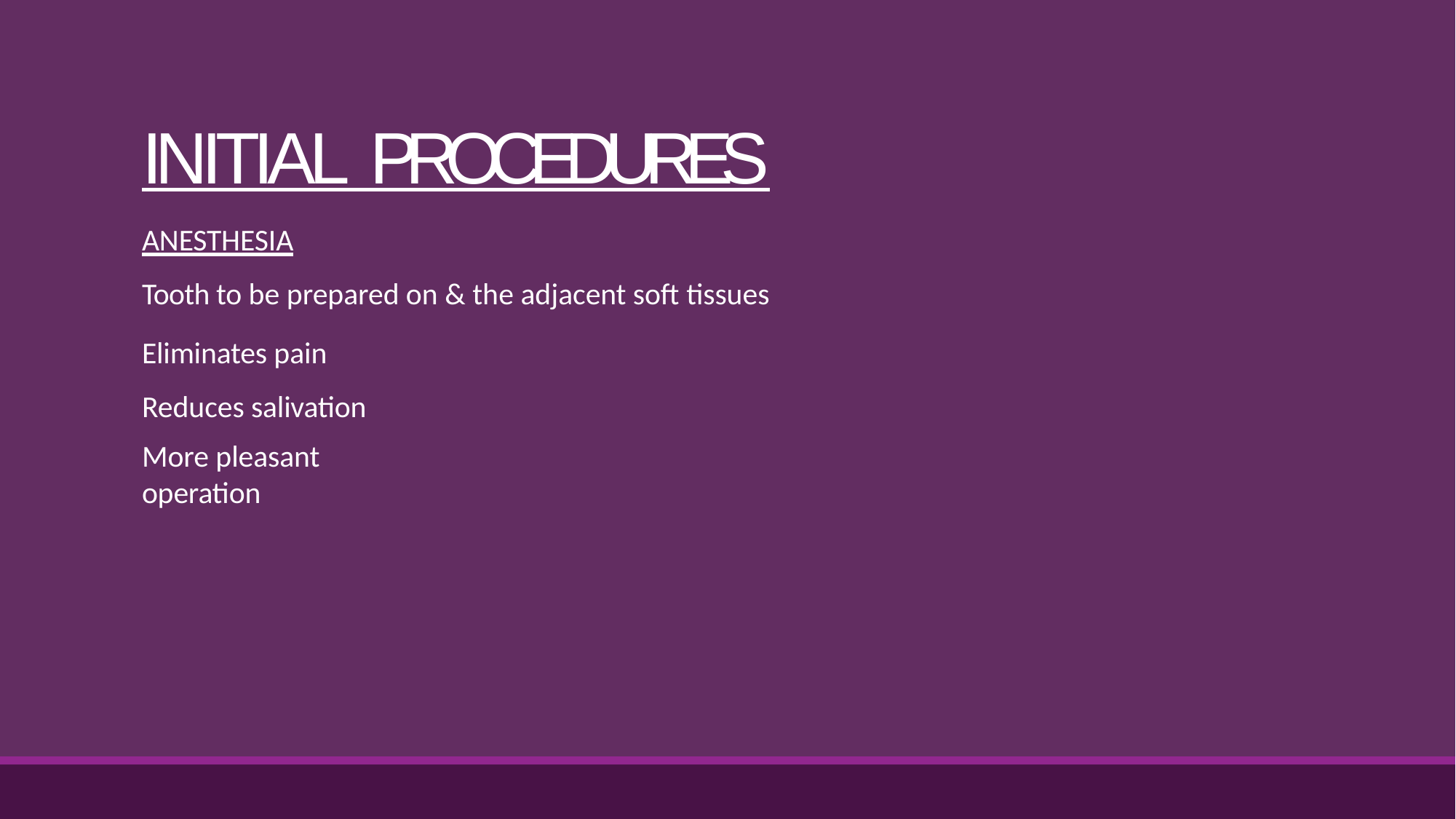

# INITIAL PROCEDURES
ANESTHESIA
Tooth to be prepared on & the adjacent soft tissues
Eliminates pain  Reduces salivation
More pleasant operation